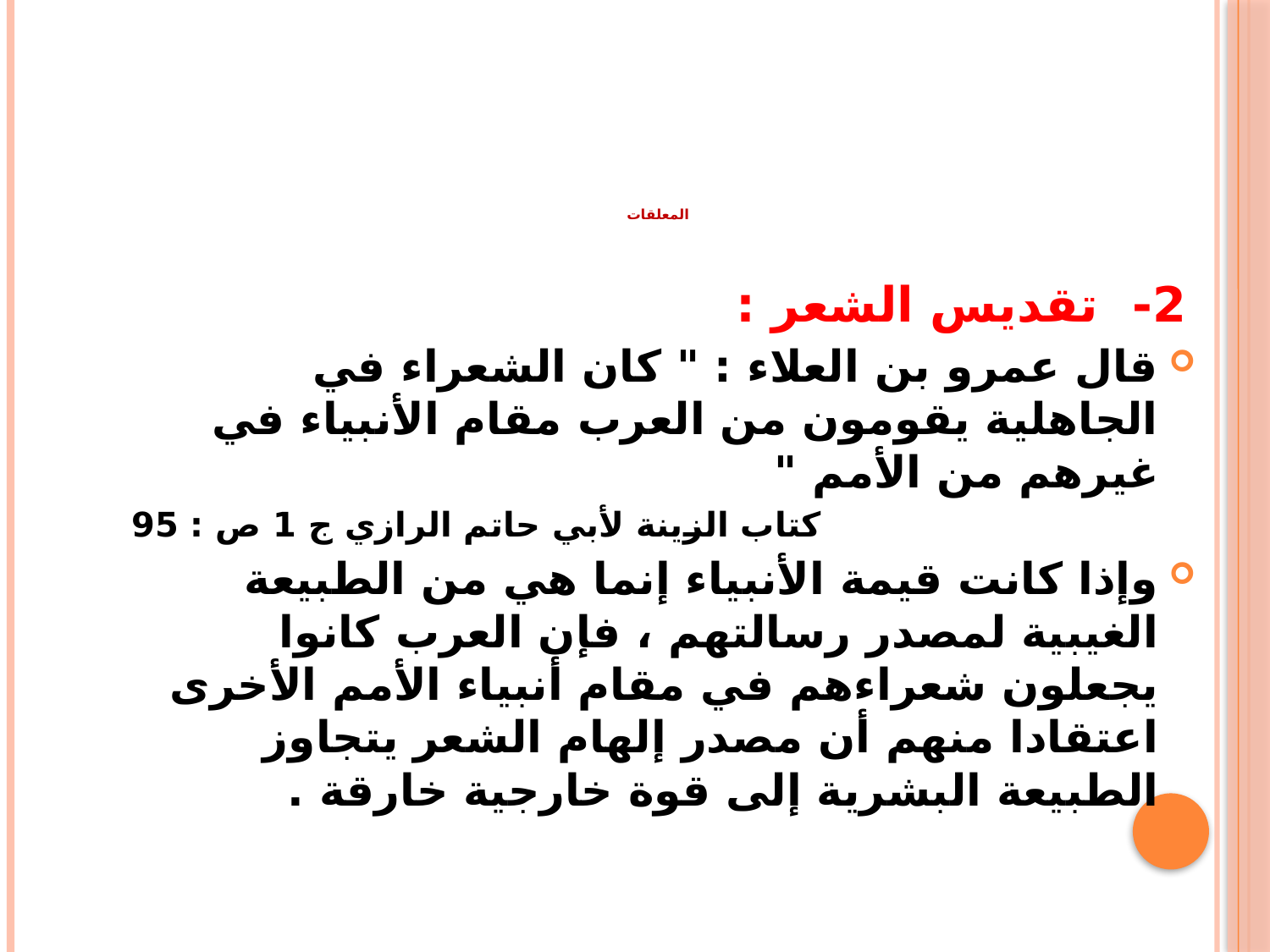

# المعلقات
2-  تقديس الشعر :
قال عمرو بن العلاء : " كان الشعراء في الجاهلية يقومون من العرب مقام الأنبياء في غيرهم من الأمم "
كتاب الزينة لأبي حاتم الرازي ج 1 ص : 95
وإذا كانت قيمة الأنبياء إنما هي من الطبيعة الغيبية لمصدر رسالتهم ، فإن العرب كانوا يجعلون شعراءهم في مقام أنبياء الأمم الأخرى اعتقادا منهم أن مصدر إلهام الشعر يتجاوز الطبيعة البشرية إلى قوة خارجية خارقة .